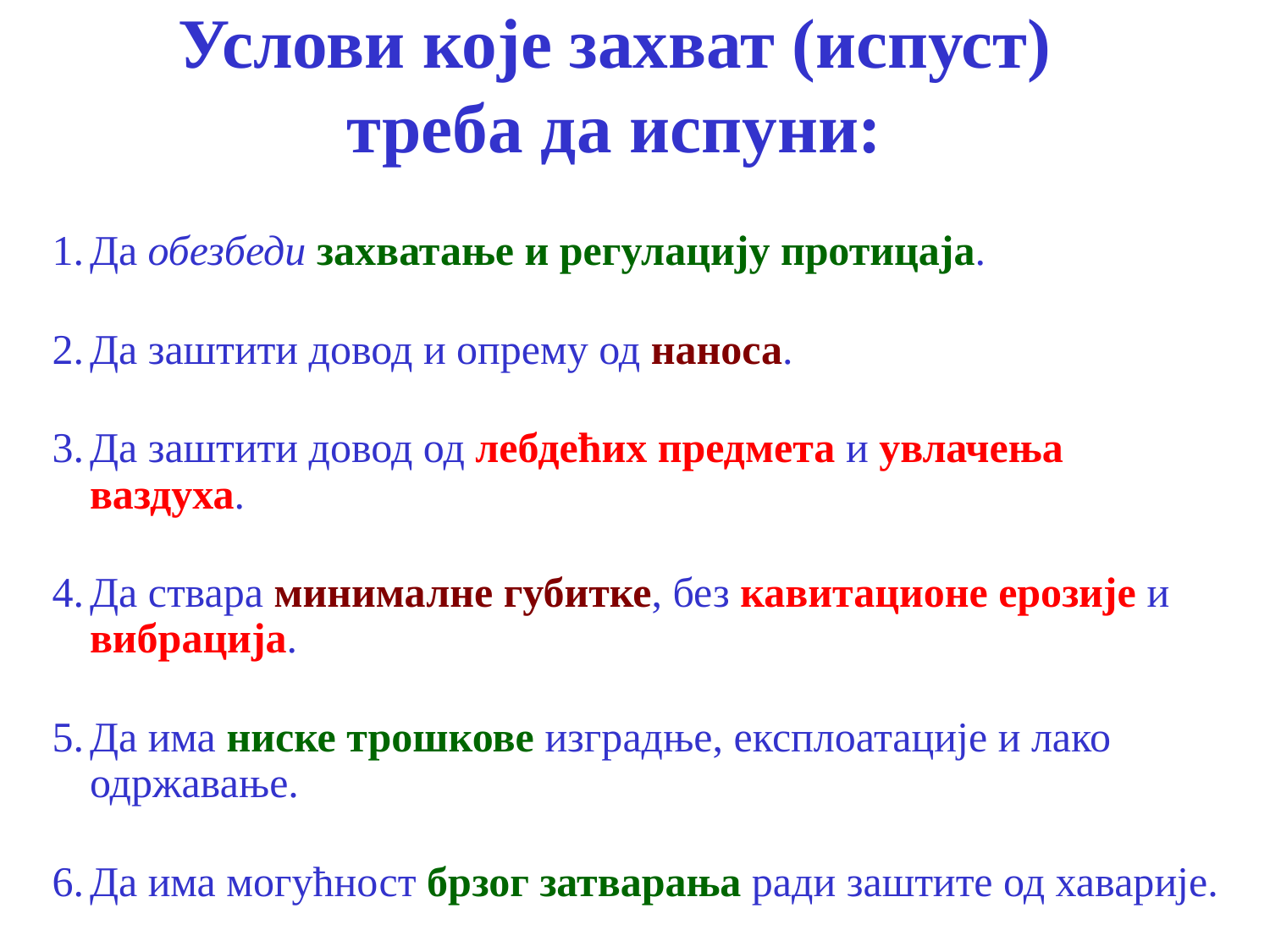

# Услови које захват (испуст) треба да испуни:
Да обезбеди захватање и регулацију протицаја.
Да заштити довод и опрему од наноса.
Да заштити довод од лебдећих предмета и увлачења ваздуха.
Да ствара минималне губитке, без кавитационе ерозије и вибрација.
Да има ниске трошкове изградње, експлоатације и лако одржавање.
Да има могућност брзог затварања ради заштите од хаварије.